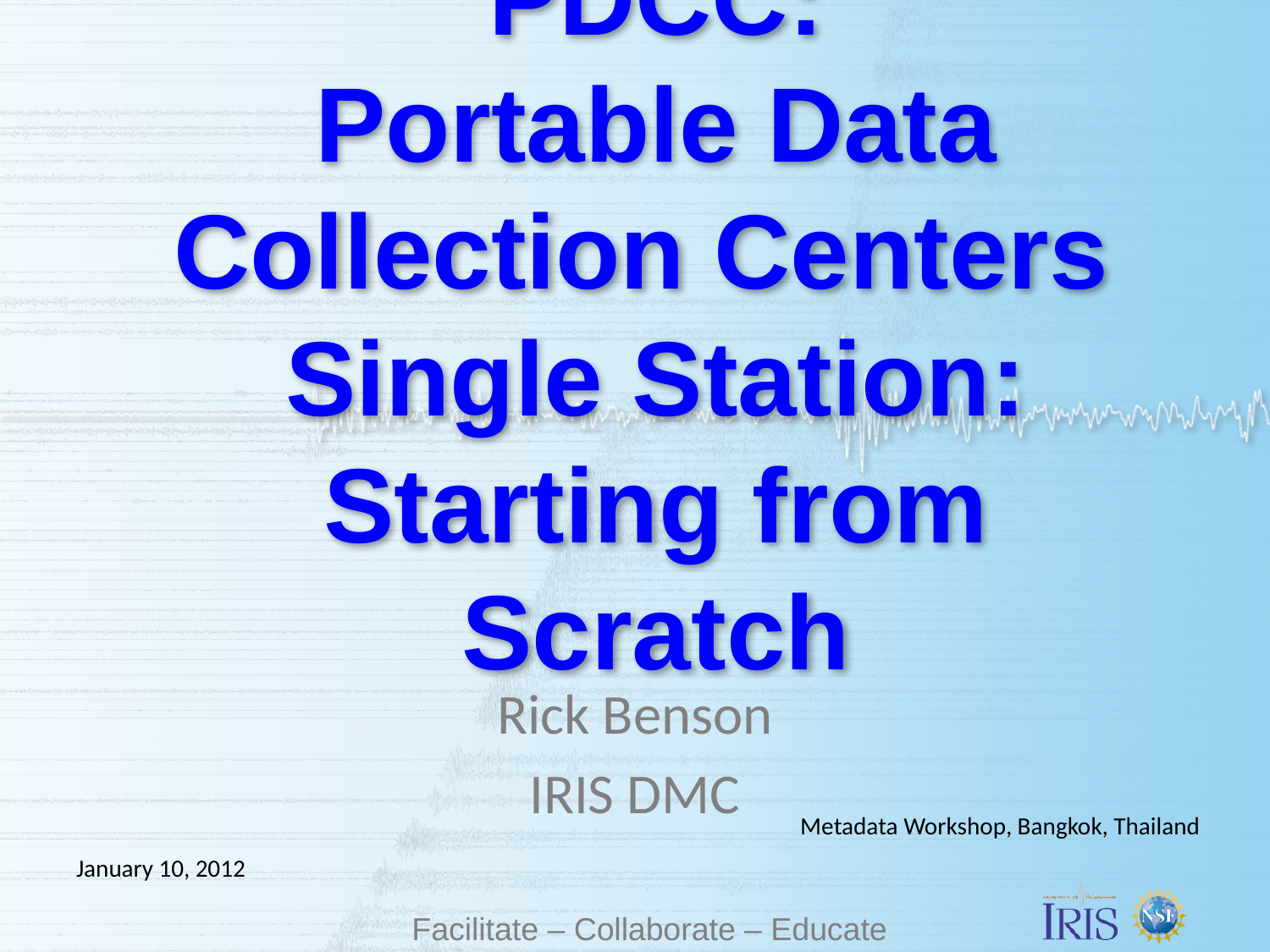

# PDCC: Portable Data Collection Centers Single Station: Starting from Scratch
Rick Benson
IRIS DMC
Metadata Workshop, Bangkok, Thailand
January 10, 2012